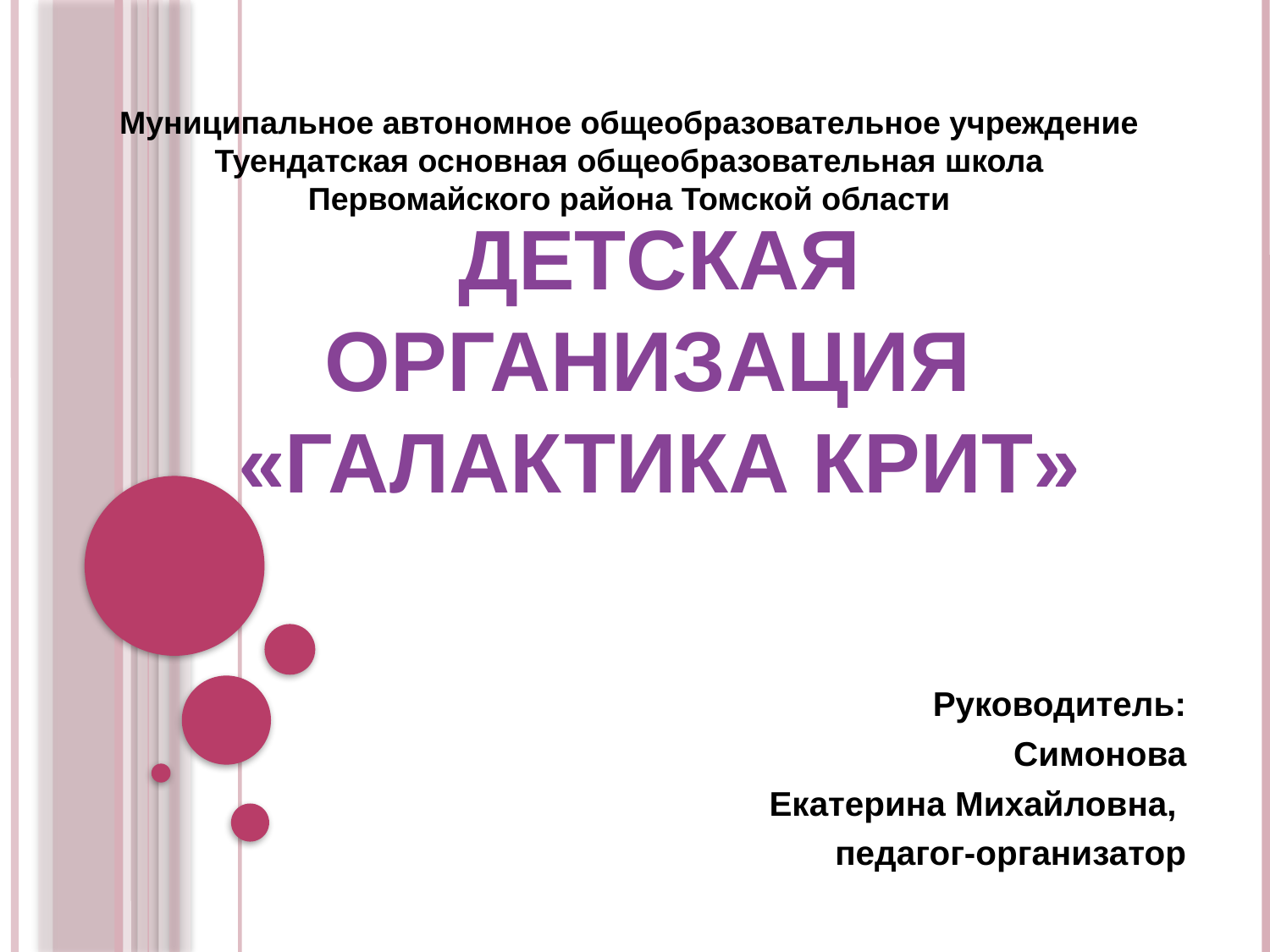

Муниципальное автономное общеобразовательное учреждение
Туендатская основная общеобразовательная школа
Первомайского района Томской области
# Детская организация «Галактика КРИТ»
Руководитель:
 Симонова
Екатерина Михайловна,
педагог-организатор